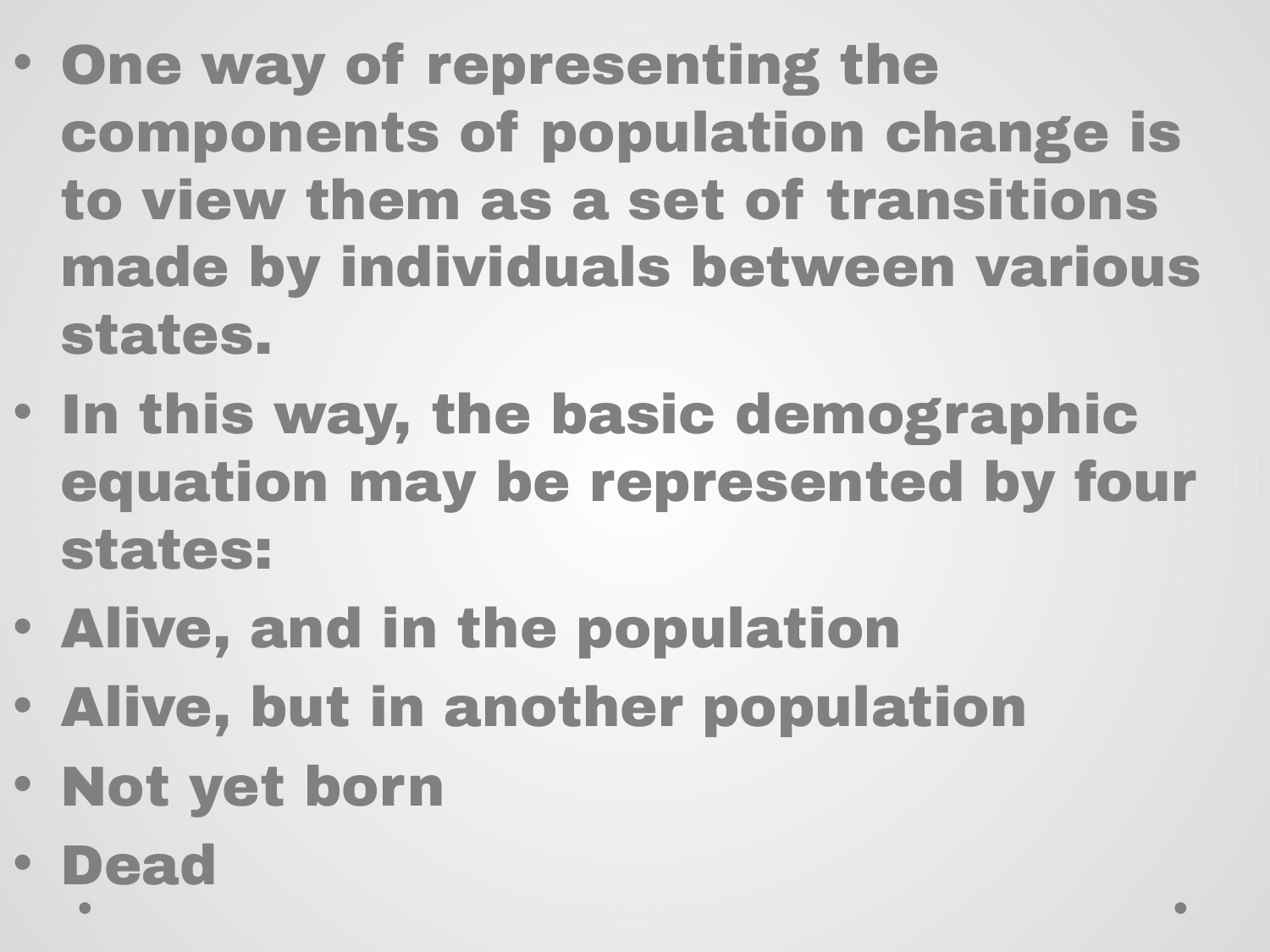

One way of representing the components of population change is to view them as a set of transitions made by individuals between various states.
In this way, the basic demographic equation may be represented by four states:
Alive, and in the population
Alive, but in another population
Not yet born
Dead